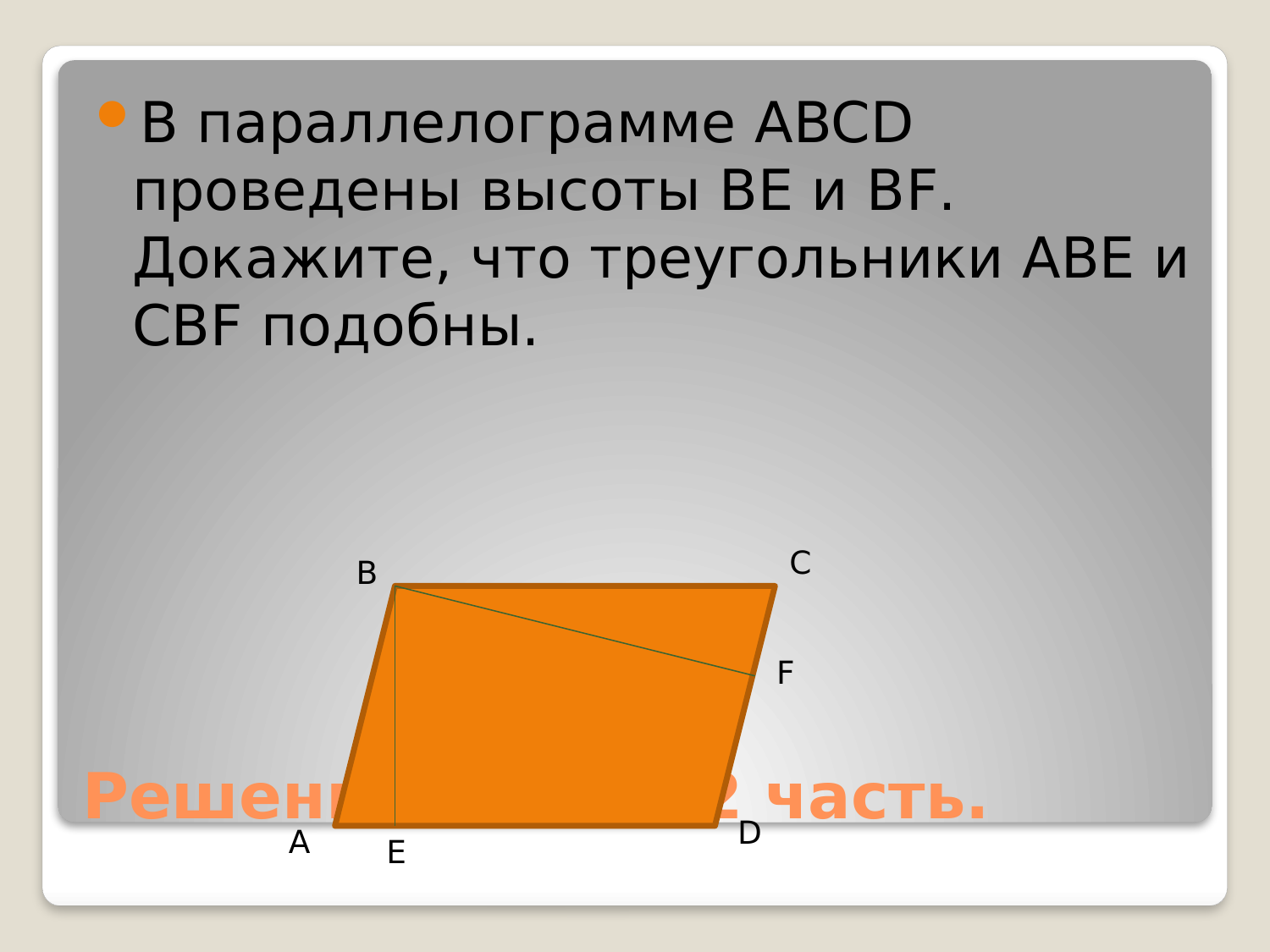

В параллелограмме ABCD проведены высоты ВЕ и ВF. Докажите, что треугольники АВЕ и СВF подобны.
С
В

F
# Решение задач. 2 часть.
D
А
Е